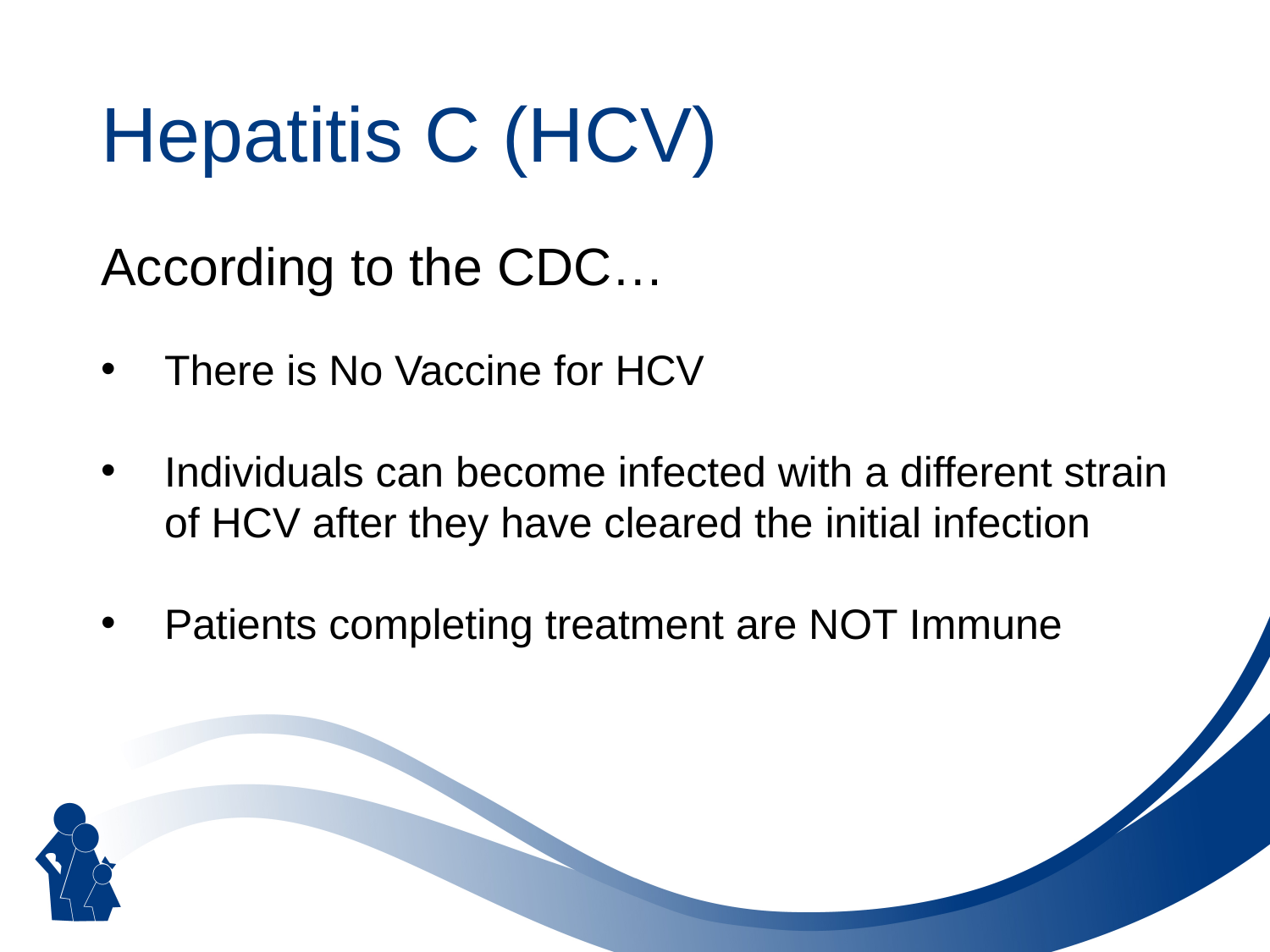

# Hepatitis C (HCV)

According to the CDC…

There is No Vaccine for HCV

Individuals can become infected with a different strain of HCV after they have cleared the initial infection

Patients completing treatment are NOT Immune